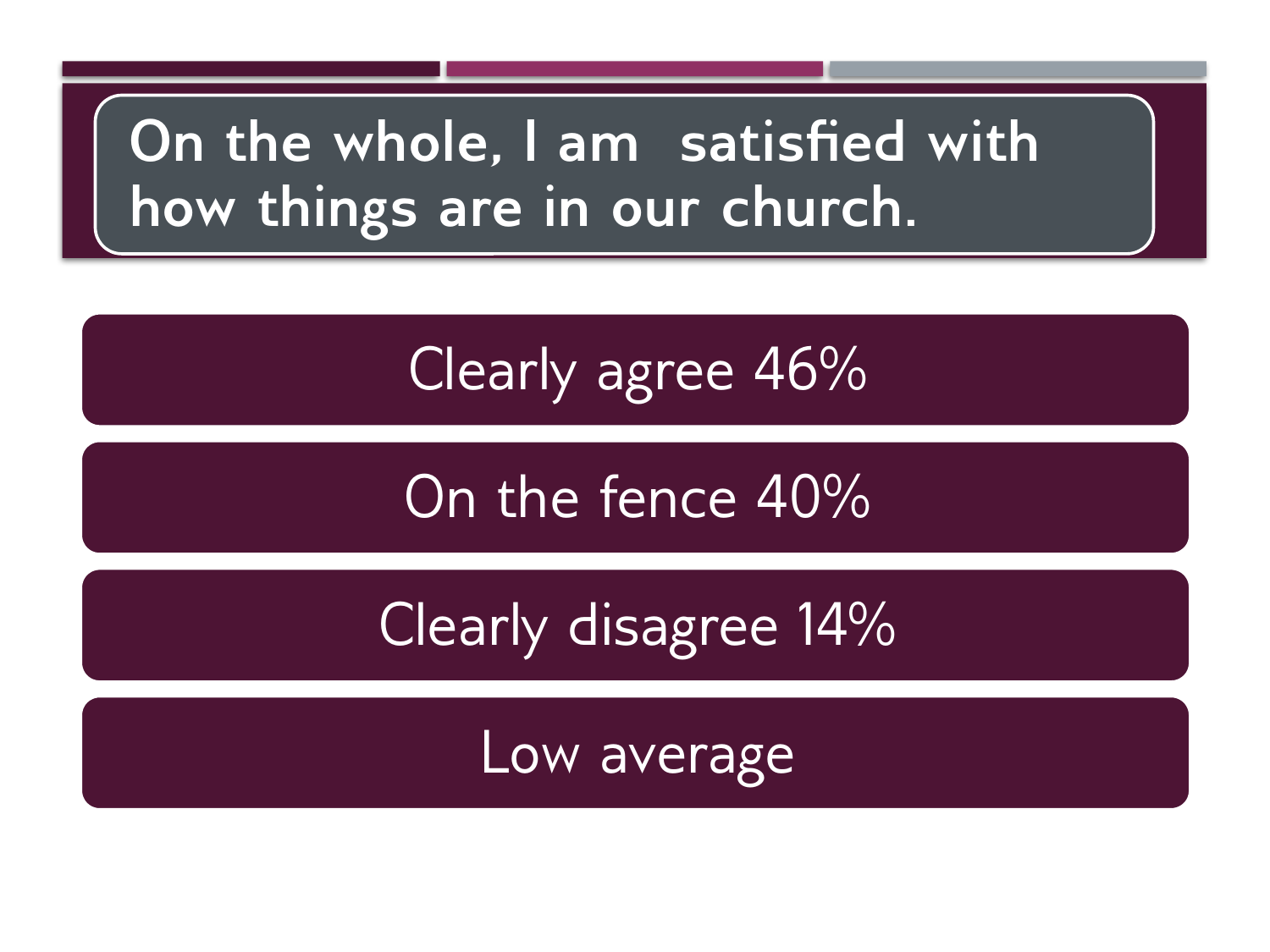

On the whole, I am  satisfied with how things are in our church.
Clearly agree 46%
On the fence 40%
Clearly disagree 14%
Low average